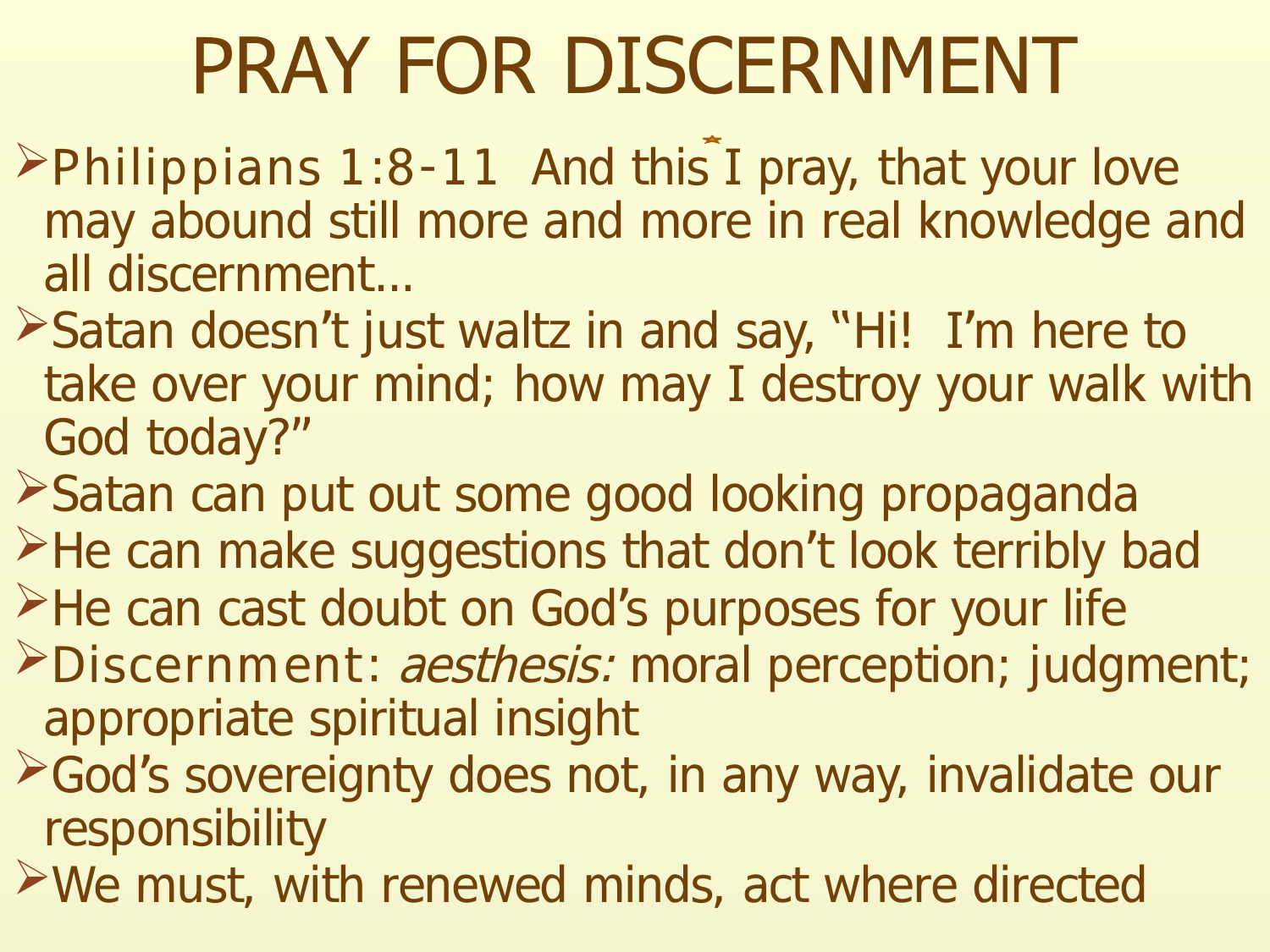

# PRAY FOR DISCERNMENT
Philippians 1:8-11  And this I pray, that your love may abound still more and more in real knowledge and all discernment…
Satan doesn’t just waltz in and say, “Hi!  I’m here to take over your mind; how may I destroy your walk with God today?”
Satan can put out some good looking propaganda
He can make suggestions that don’t look terribly bad
He can cast doubt on God’s purposes for your life
Discernment: aesthesis: moral perception; judgment; appropriate spiritual insight
God’s sovereignty does not, in any way, invalidate our responsibility
We must, with renewed minds, act where directed